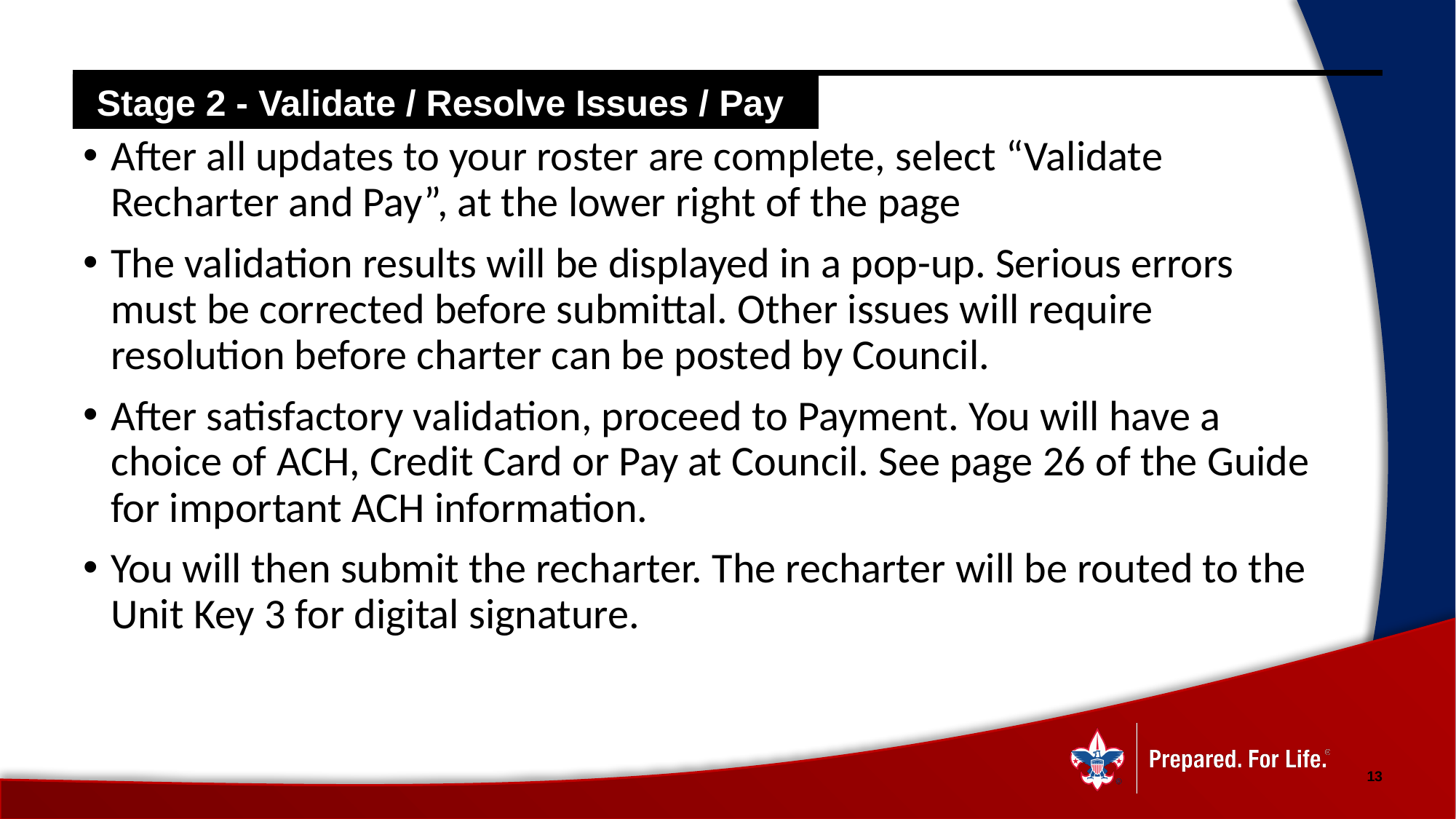

Stage 2 - Validate / Resolve Issues / Pay
After all updates to your roster are complete, select “Validate Recharter and Pay”, at the lower right of the page
The validation results will be displayed in a pop-up. Serious errors must be corrected before submittal. Other issues will require resolution before charter can be posted by Council.
After satisfactory validation, proceed to Payment. You will have a choice of ACH, Credit Card or Pay at Council. See page 26 of the Guide for important ACH information.
You will then submit the recharter. The recharter will be routed to the Unit Key 3 for digital signature.

13